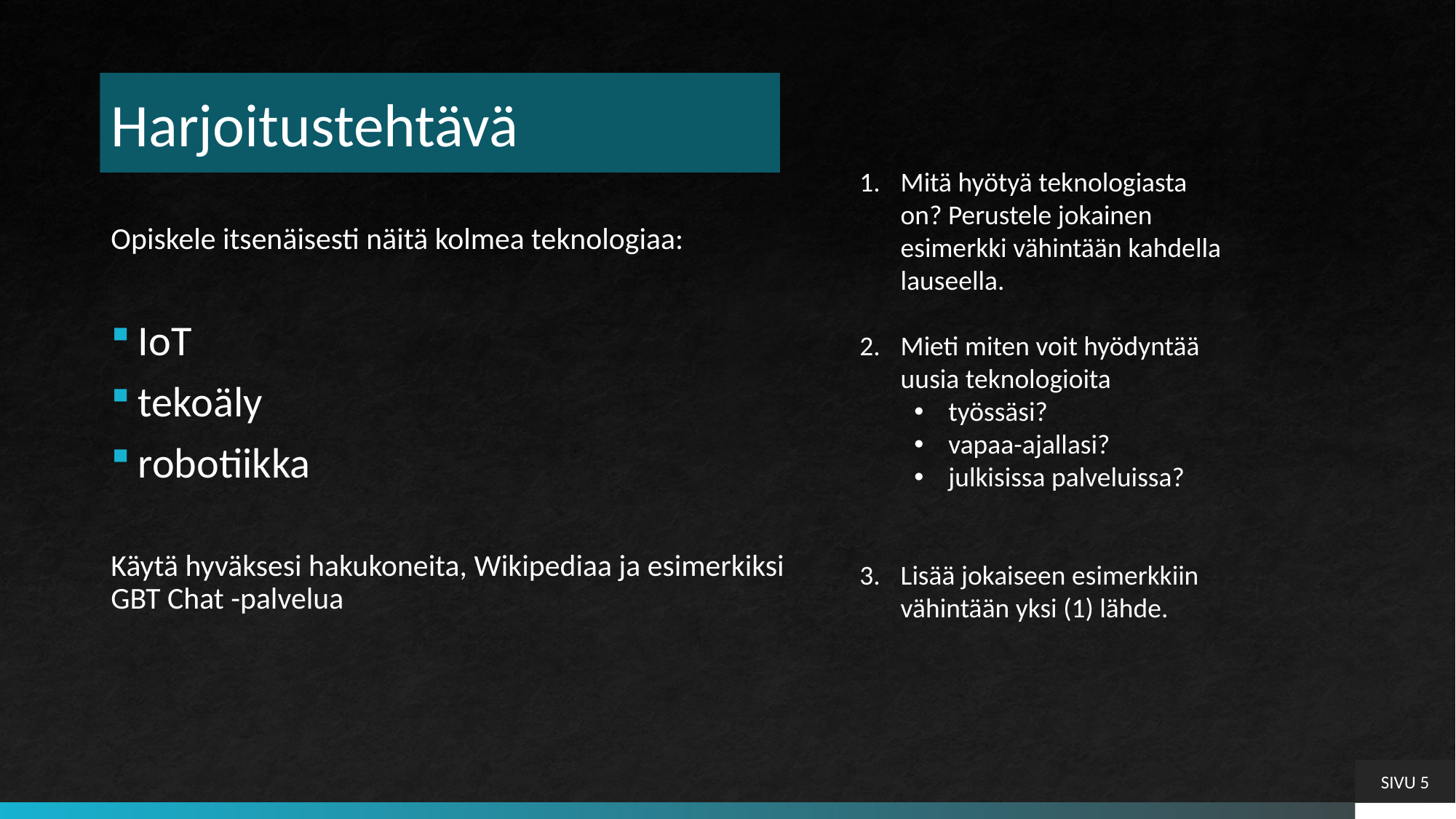

# Harjoitustehtävä
Mitä hyötyä teknologiasta on? Perustele jokainen esimerkki vähintään kahdella lauseella.

Mieti miten voit hyödyntää uusia teknologioita
työssäsi?
vapaa-ajallasi?
julkisissa palveluissa?

Lisää jokaiseen esimerkkiin vähintään yksi (1) lähde.

Opiskele itsenäisesti näitä kolmea teknologiaa:

IoT
tekoäly
robotiikka

Käytä hyväksesi hakukoneita, Wikipediaa ja esimerkiksi GBT Chat -palvelua

SIVU 5